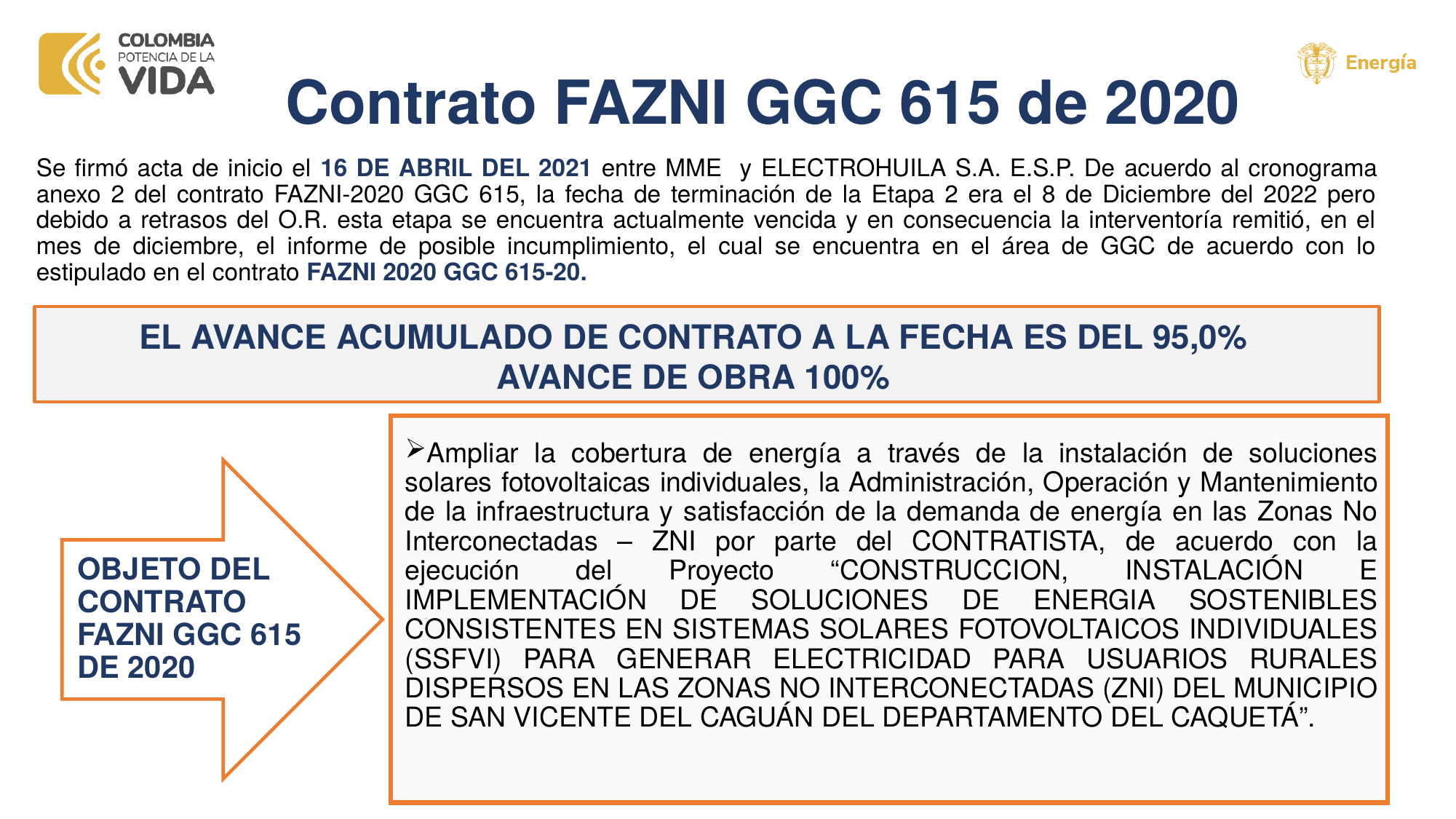

# Contrato FAZNI GGC 615 de 2020
Se firmó acta de inicio el 16 DE ABRIL DEL 2021 entre MME  y ELECTROHUILA S.A. E.S.P. De acuerdo al cronograma anexo 2 del contrato FAZNI-2020 GGC 615, la fecha de terminación de la Etapa 2 era el 8 de Diciembre del 2022 pero debido a retrasos del O.R. esta etapa se encuentra actualmente vencida y en consecuencia la interventoría remitió, en el mes de diciembre, el informe de posible incumplimiento, el cual se encuentra en el área de GGC de acuerdo con lo estipulado en el contrato FAZNI 2020 GGC 615-20.

EL AVANCE ACUMULADO DE CONTRATO A LA FECHA ES DEL 95,0%
AVANCE DE OBRA 100%

Ampliar la cobertura de energía a través de la instalación de soluciones solares fotovoltaicas individuales, la Administración, Operación y Mantenimiento de la infraestructura y satisfacción de la demanda de energía en las Zonas No Interconectadas – ZNI por parte del CONTRATISTA, de acuerdo con la ejecución del Proyecto “CONSTRUCCION, INSTALACIÓN E IMPLEMENTACIÓN DE SOLUCIONES DE ENERGIA SOSTENIBLES CONSISTENTES EN SISTEMAS SOLARES FOTOVOLTAICOS INDIVIDUALES (SSFVI) PARA GENERAR ELECTRICIDAD PARA USUARIOS RURALES DISPERSOS EN LAS ZONAS NO INTERCONECTADAS (ZNI) DEL MUNICIPIO DE SAN VICENTE DEL CAGUÁN DEL DEPARTAMENTO DEL CAQUETÁ”.

OBJETO DEL CONTRATO FAZNI GGC 615 DE 2020